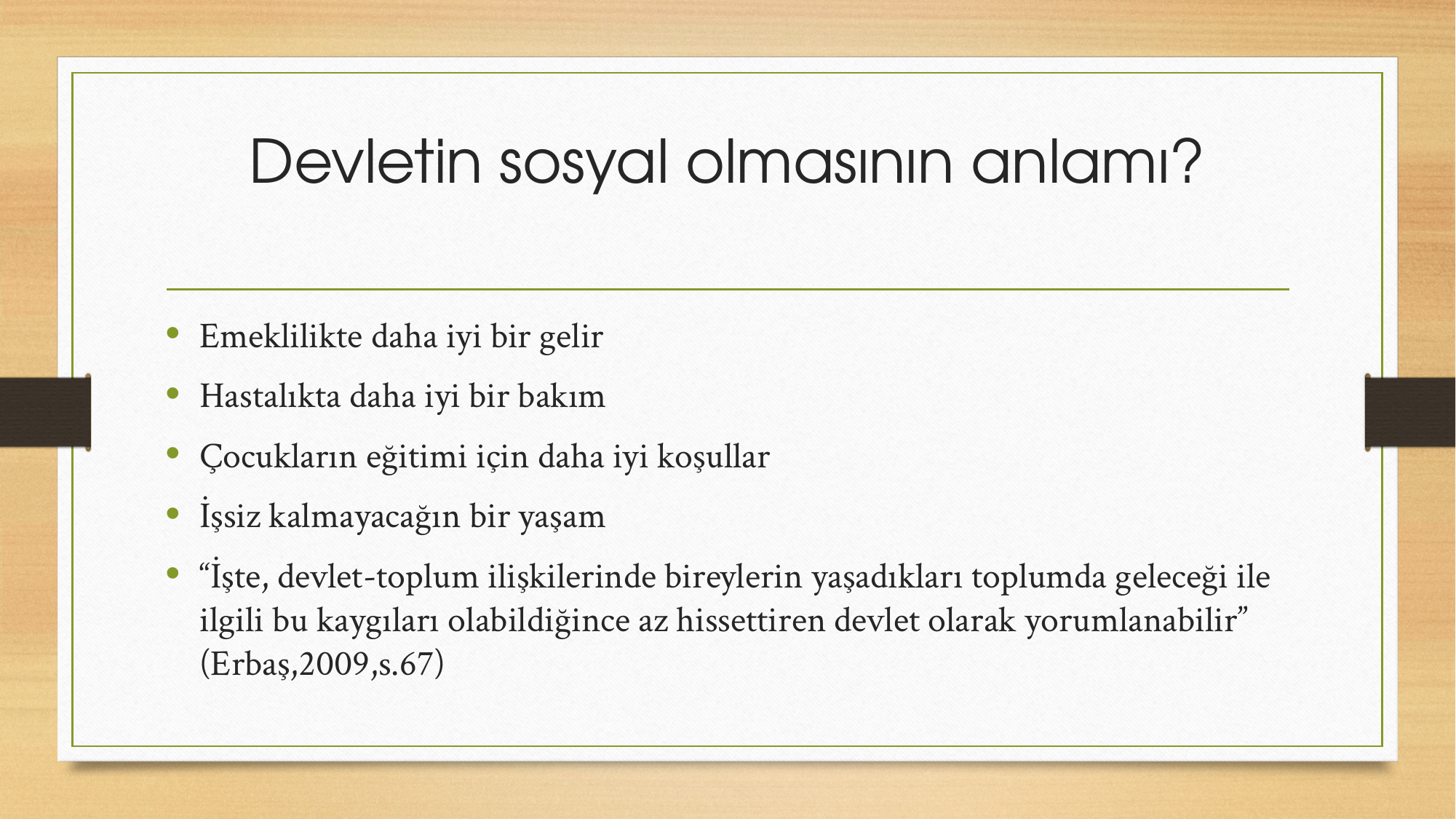

# Devletin sosyal olmasının anlamı?
Emeklilikte daha iyi bir gelir
Hastalıkta daha iyi bir bakım
Çocukların eğitimi için daha iyi koşullar
İşsiz kalmayacağın bir yaşam
“İşte, devlet-toplum ilişkilerinde bireylerin yaşadıkları toplumda geleceği ile ilgili bu kaygıları olabildiğince az hissettiren devlet olarak yorumlanabilir” (Erbaş,2009,s.67)